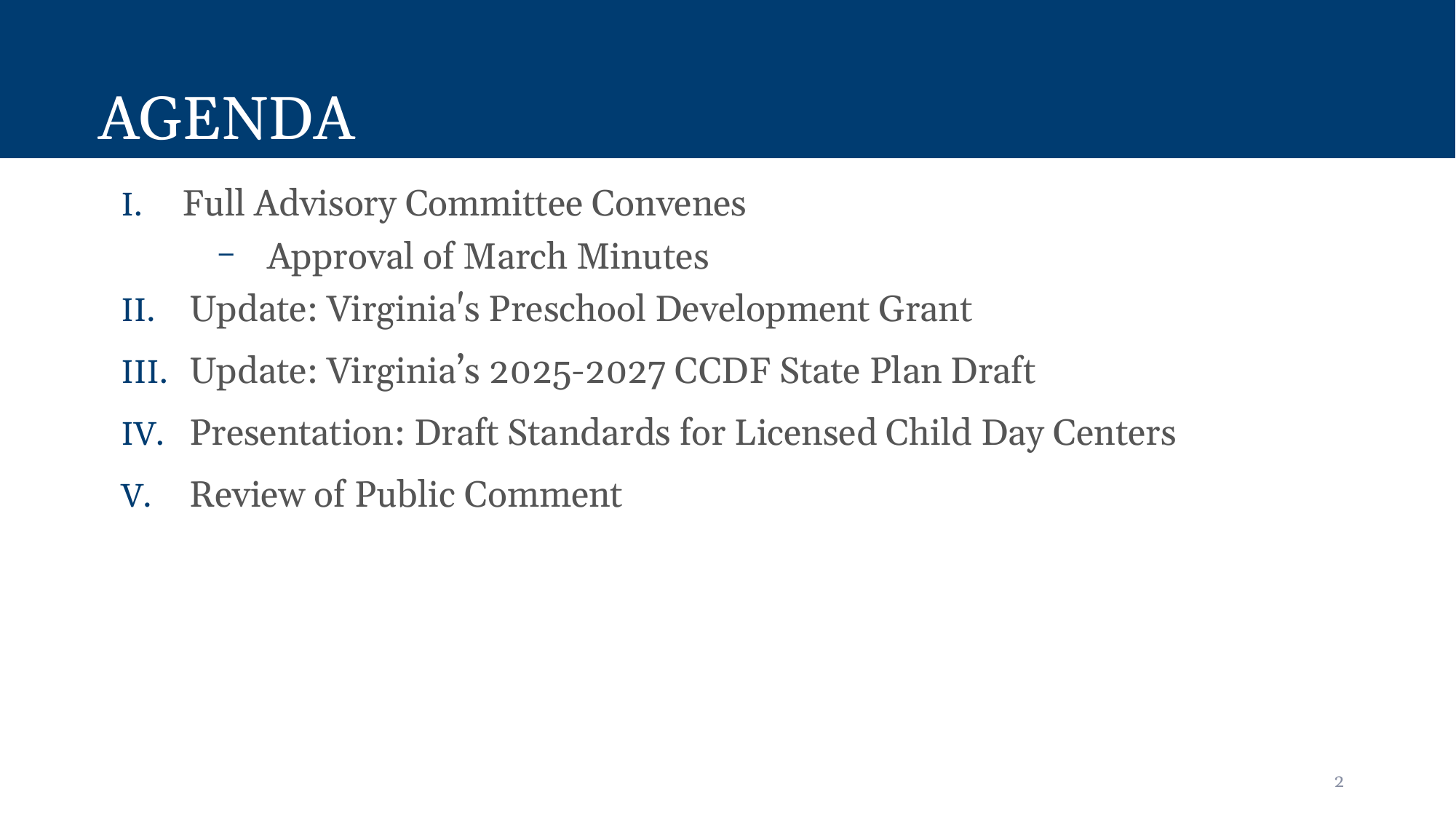

# Agenda
Full Advisory Committee Convenes
Approval of March Minutes
Update: Virginia's Preschool Development Grant
Update: Virginia’s 2025-2027 CCDF State Plan Draft
Presentation: Draft Standards for Licensed Child Day Centers
Review of Public Comment

2